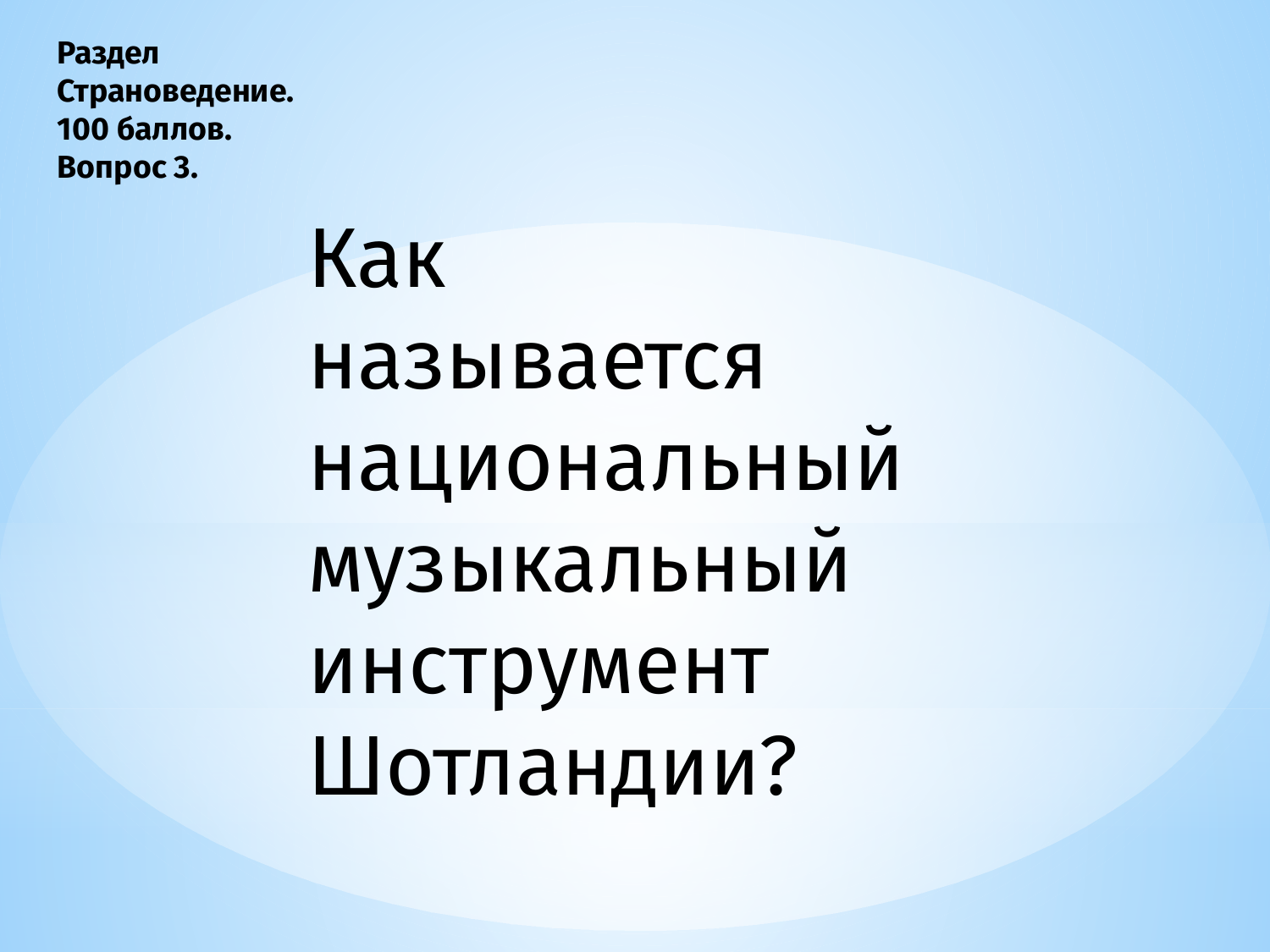

Раздел
Страноведение.
100 баллов.
Вопрос 3.
Как называется национальный музыкальный инструмент Шотландии?